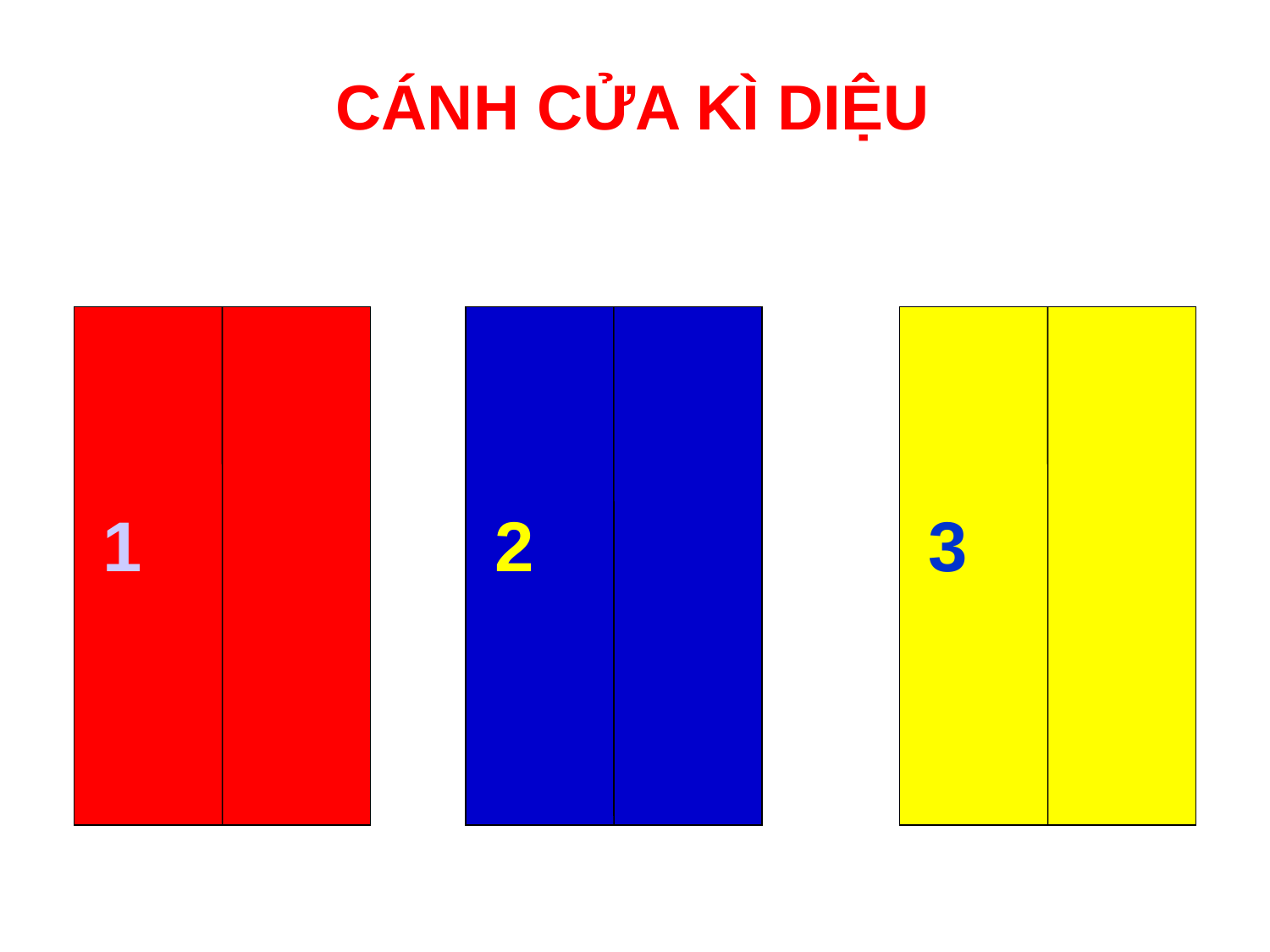

CÁNH CỬA KÌ DIỆU

1

2

3